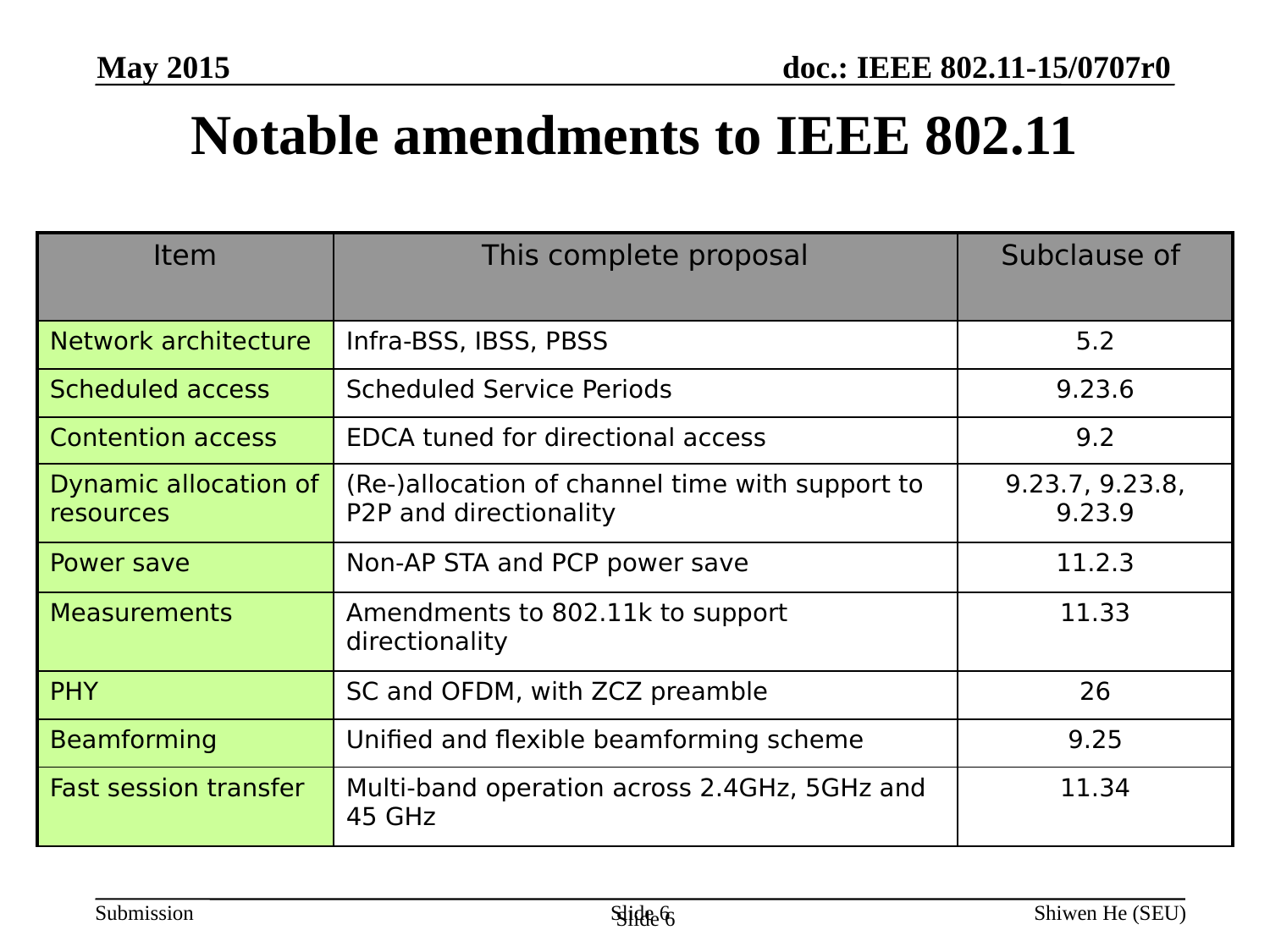

May 2015
Notable amendments to IEEE 802.11
| Item | This complete proposal | Subclause of |
| --- | --- | --- |
| Network architecture | Infra-BSS, IBSS, PBSS | 5.2 |
| Scheduled access | Scheduled Service Periods | 9.23.6 |
| Contention access | EDCA tuned for directional access | 9.2 |
| Dynamic allocation of resources | (Re-)allocation of channel time with support to P2P and directionality | 9.23.7, 9.23.8, 9.23.9 |
| Power save | Non-AP STA and PCP power save | 11.2.3 |
| Measurements | Amendments to 802.11k to support directionality | 11.33 |
| PHY | SC and OFDM, with ZCZ preamble | 26 |
| Beamforming | Unified and flexible beamforming scheme | 9.25 |
| Fast session transfer | Multi-band operation across 2.4GHz, 5GHz and 45 GHz | 11.34 |
Slide 6
Slide 6
Shiwen He (SEU)